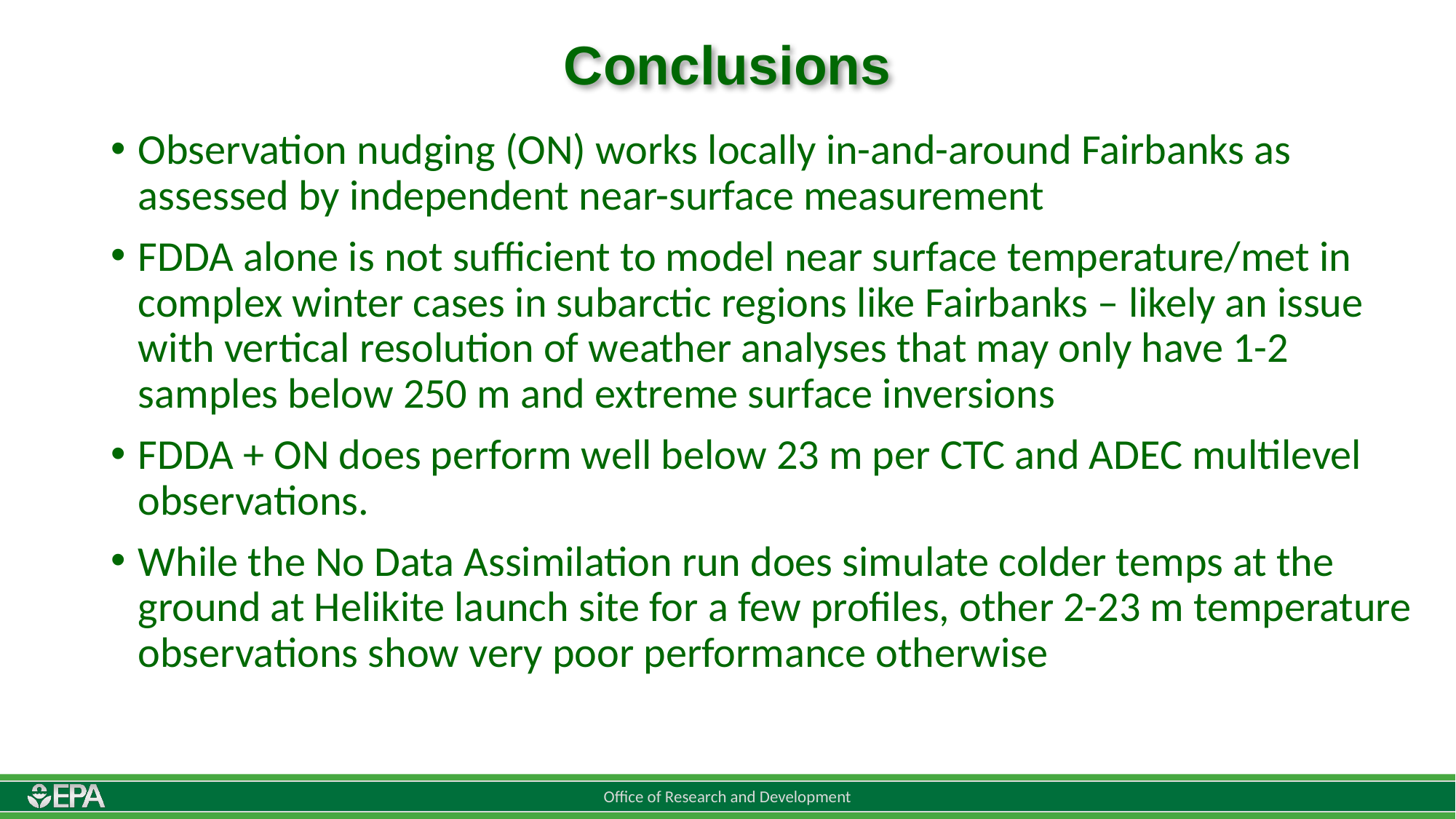

# Conclusions
Observation nudging (ON) works locally in-and-around Fairbanks as assessed by independent near-surface measurement
FDDA alone is not sufficient to model near surface temperature/met in complex winter cases in subarctic regions like Fairbanks – likely an issue with vertical resolution of weather analyses that may only have 1-2 samples below 250 m and extreme surface inversions
FDDA + ON does perform well below 23 m per CTC and ADEC multilevel observations.
While the No Data Assimilation run does simulate colder temps at the ground at Helikite launch site for a few profiles, other 2-23 m temperature observations show very poor performance otherwise